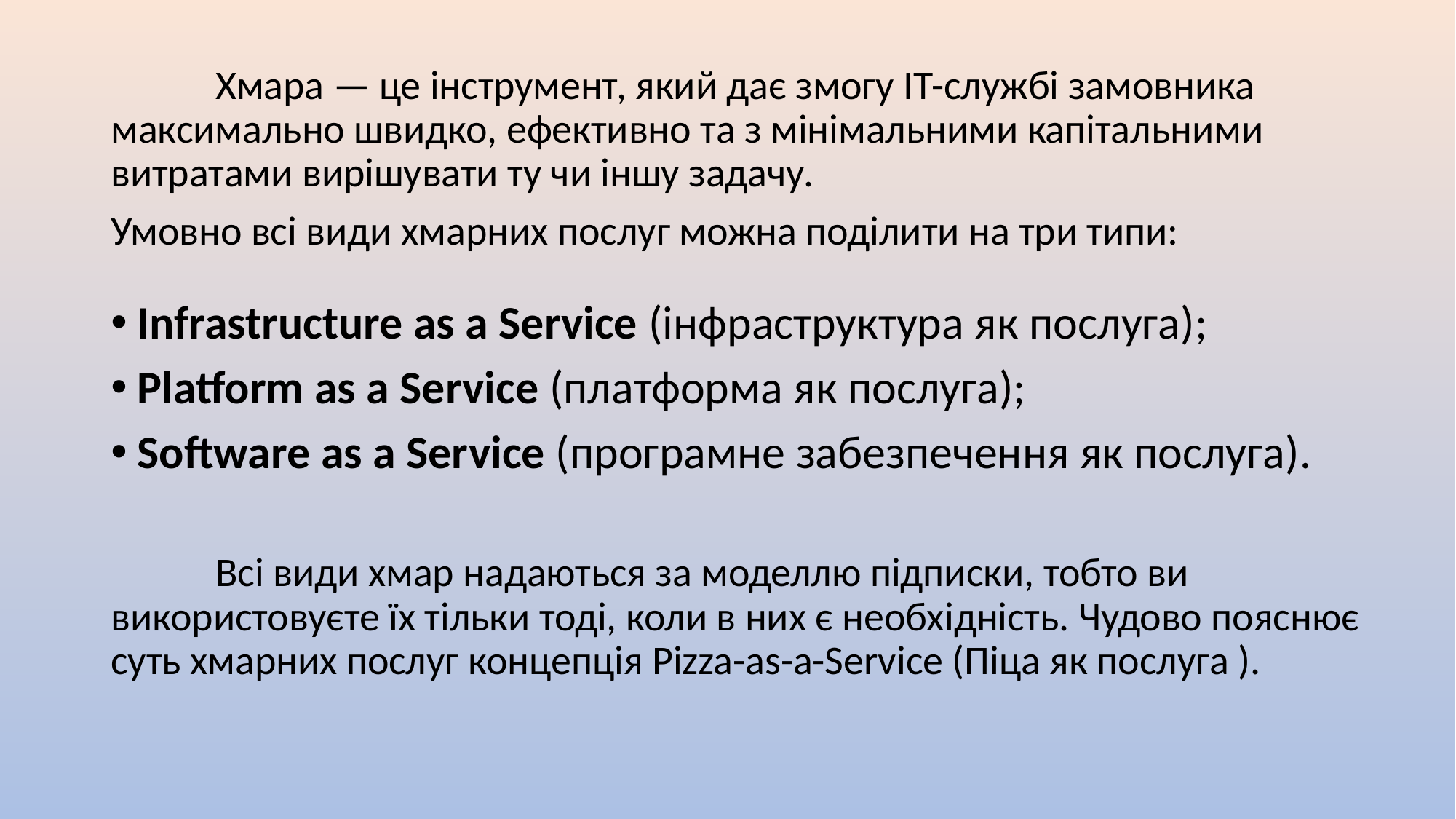

Хмара — це інструмент, який дає змогу ІТ-службі замовника максимально швидко, ефективно та з мінімальними капітальними витратами вирішувати ту чи іншу задачу.
Умовно всі види хмарних послуг можна поділити на три типи:

Infrastructure as a Service (інфраструктура як послуга);
Platform as a Service (платформа як послуга);
Software as a Service (програмне забезпечення як послуга).

	Всі види хмар надаються за моделлю підписки, тобто ви використовуєте їх тільки тоді, коли в них є необхідність. Чудово пояснює суть хмарних послуг концепція Pizza-as-a-Service (Піца як послуга ).